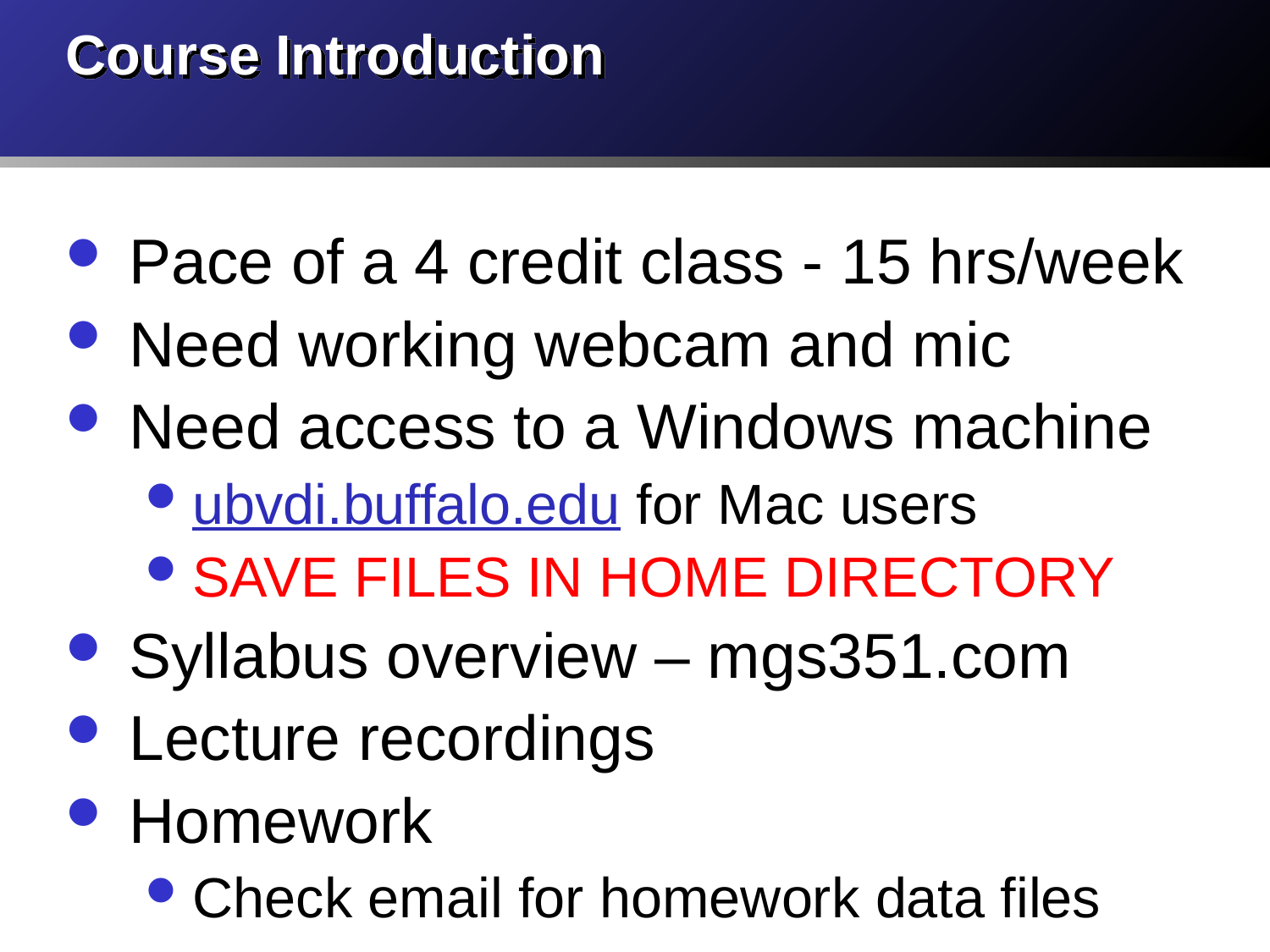

# Course Introduction
Pace of a 4 credit class - 15 hrs/week
Need working webcam and mic
Need access to a Windows machine
ubvdi.buffalo.edu for Mac users
SAVE FILES IN HOME DIRECTORY
Syllabus overview – mgs351.com
Lecture recordings
Homework
Check email for homework data files